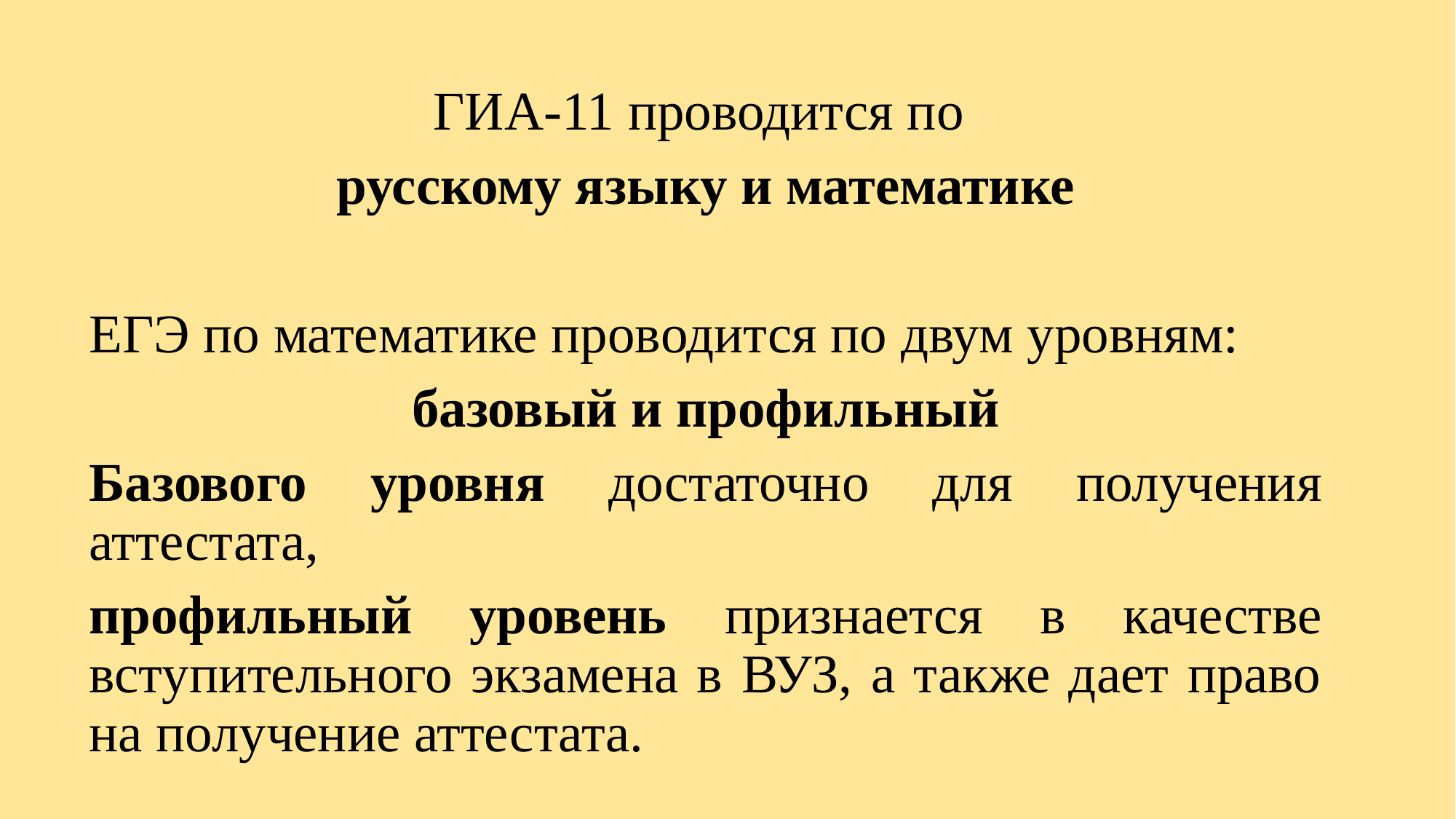

ГИА-11 проводится по
русскому языку и математике

ЕГЭ по математике проводится по двум уровням:
базовый и профильный
Базового уровня достаточно для получения аттестата,
профильный уровень признается в качестве вступительного экзамена в ВУЗ, а также дает право на получение аттестата.